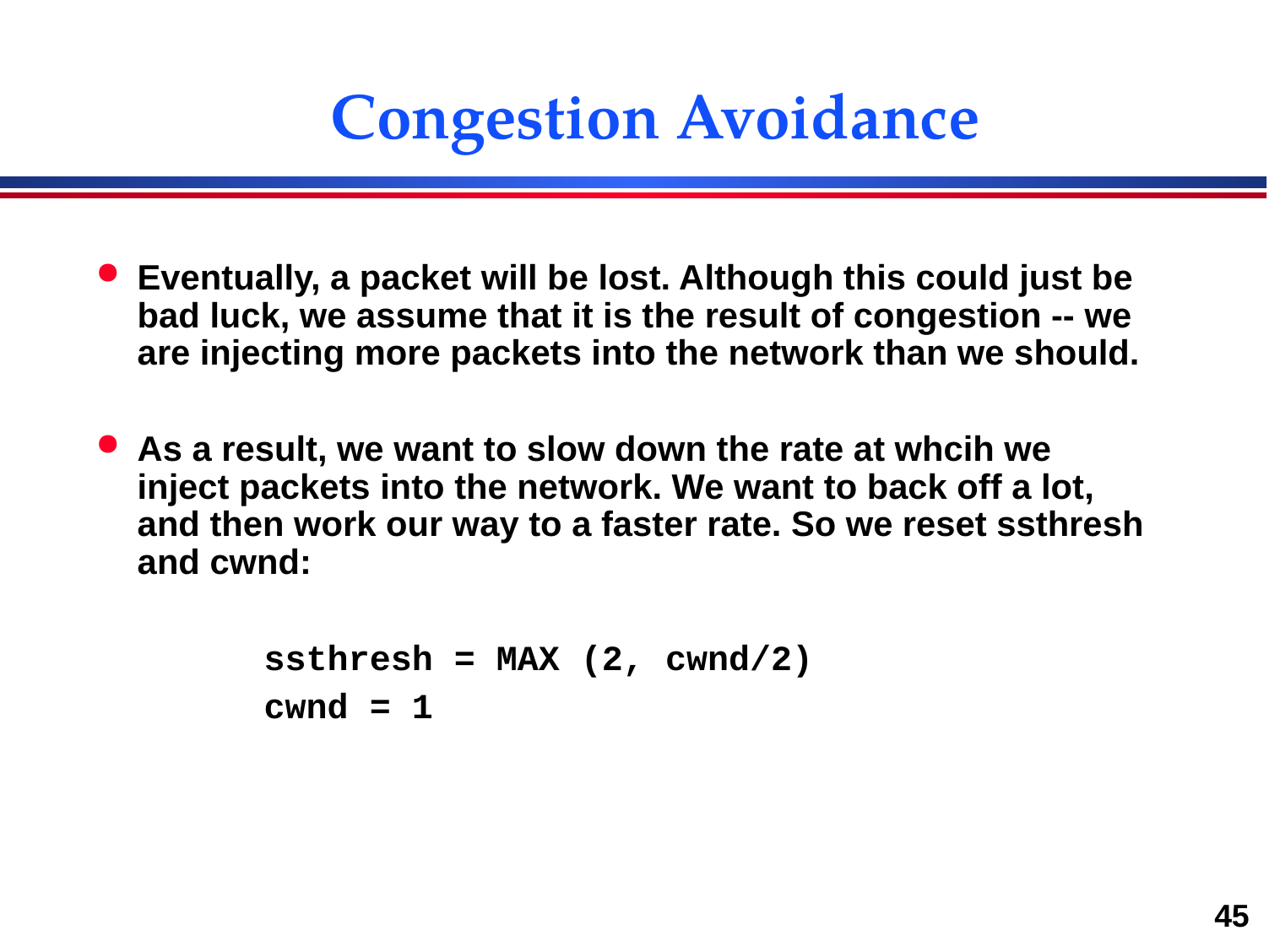

# Congestion Avoidance
Eventually, a packet will be lost. Although this could just be bad luck, we assume that it is the result of congestion -- we are injecting more packets into the network than we should.

As a result, we want to slow down the rate at whcih we inject packets into the network. We want to back off a lot, and then work our way to a faster rate. So we reset ssthresh and cwnd:

		ssthresh = MAX (2, cwnd/2)
		cwnd = 1